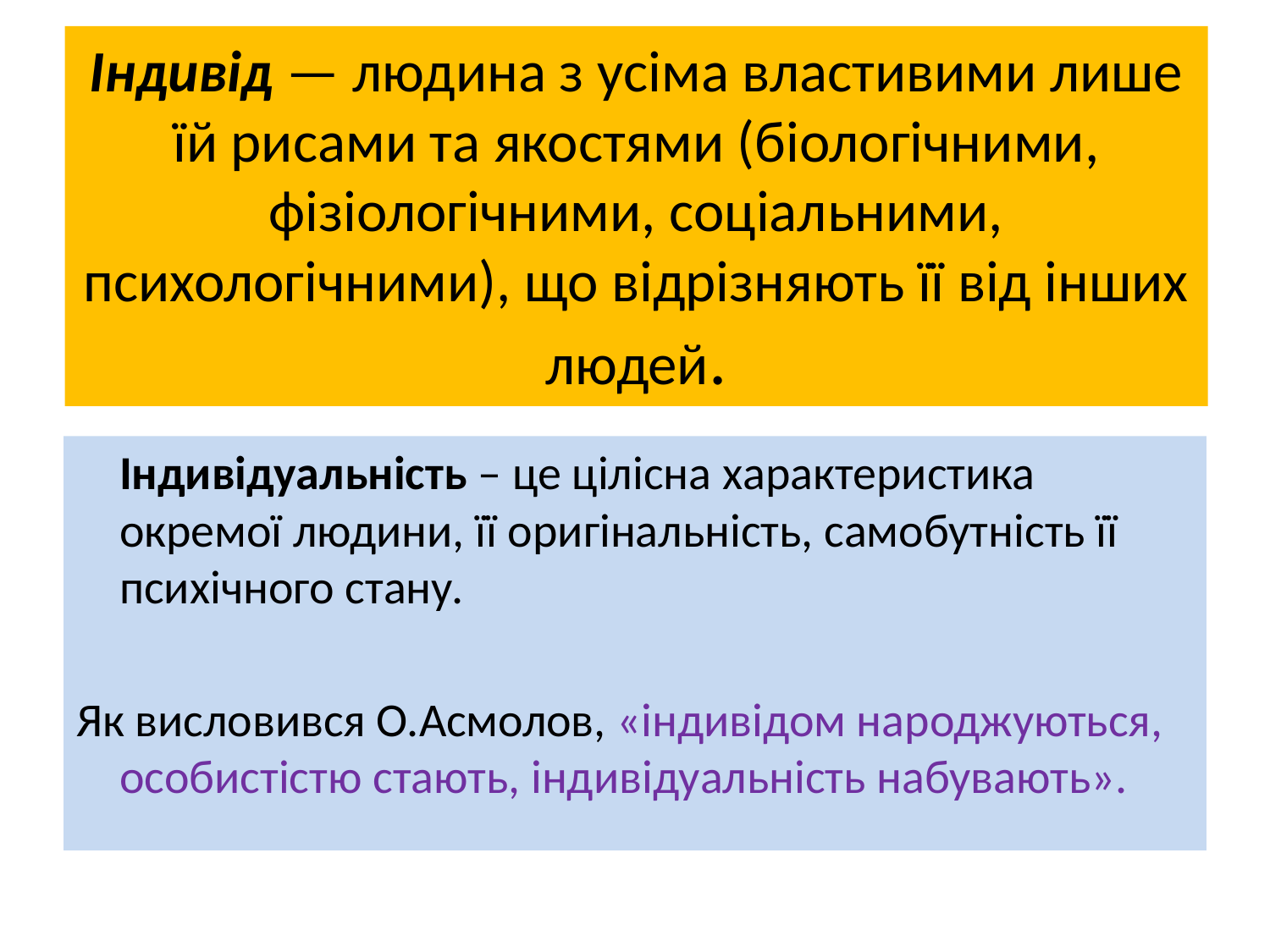

# Індивід — людина з усіма властивими лише їй рисами та якостями (біологічними, фізіологічними, соціальними, психологічними), що відрізняють її від інших людей.
	Індивідуальність – це цілісна характеристика окремої людини, її оригінальність, самобутність її психічного стану.

Як висловився О.Асмолов, «індивідом народжуються, особистістю стають, індивідуальність набувають».